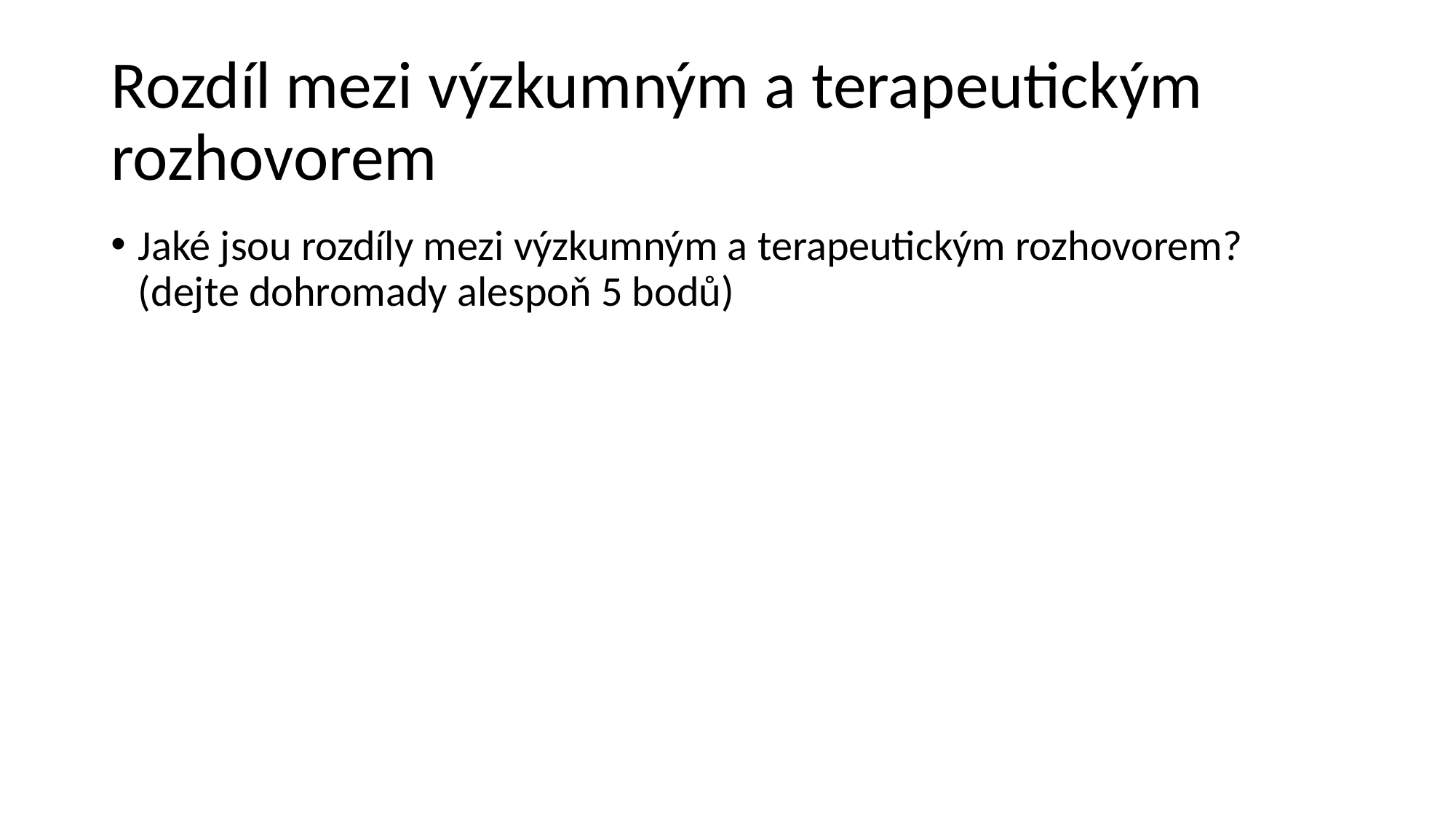

# Rozdíl mezi výzkumným a terapeutickým rozhovorem
Jaké jsou rozdíly mezi výzkumným a terapeutickým rozhovorem? (dejte dohromady alespoň 5 bodů)